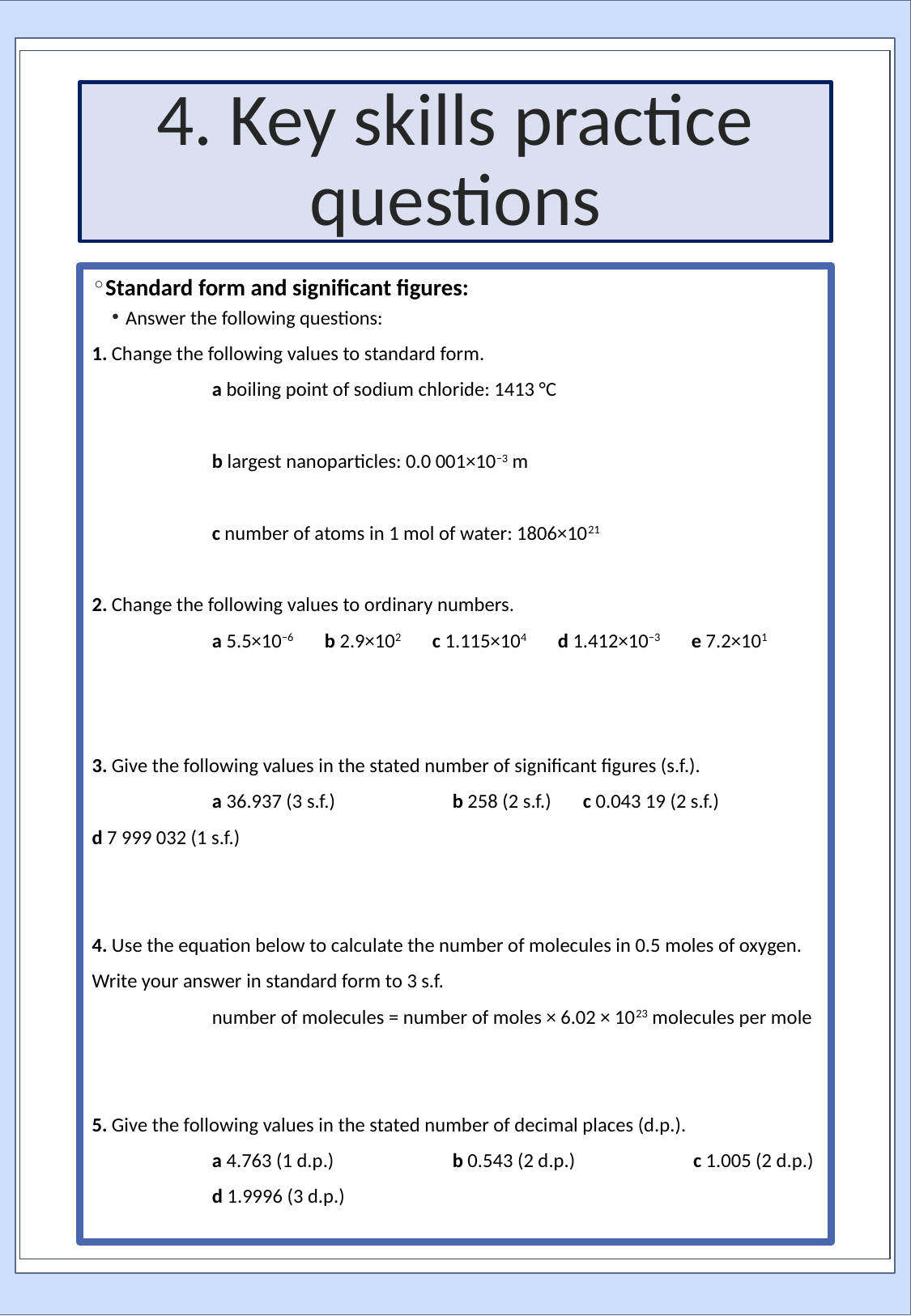

# 4. Key skills practice questions
Standard form and significant figures:
Answer the following questions:
1. Change the following values to standard form.
	a boiling point of sodium chloride: 1413 °C

	b largest nanoparticles: 0.0 001×10−3 m

	c number of atoms in 1 mol of water: 1806×1021

2. Change the following values to ordinary numbers.
	a 5.5×10−6       b 2.9×102       c 1.115×104       d 1.412×10−3       e 7.2×101

3. Give the following values in the stated number of significant figures (s.f.).
	a 36.937 (3 s.f.)	b 258 (2 s.f.)       c 0.043 19 (2 s.f.)	d 7 999 032 (1 s.f.)

4. Use the equation below to calculate the number of molecules in 0.5 moles of oxygen. Write your answer in standard form to 3 s.f.
	number of molecules = number of moles × 6.02 × 1023 molecules per mole

5. Give the following values in the stated number of decimal places (d.p.).
	a 4.763 (1 d.p.)	b 0.543 (2 d.p.)	c 1.005 (2 d.p.) 	d 1.9996 (3 d.p.)